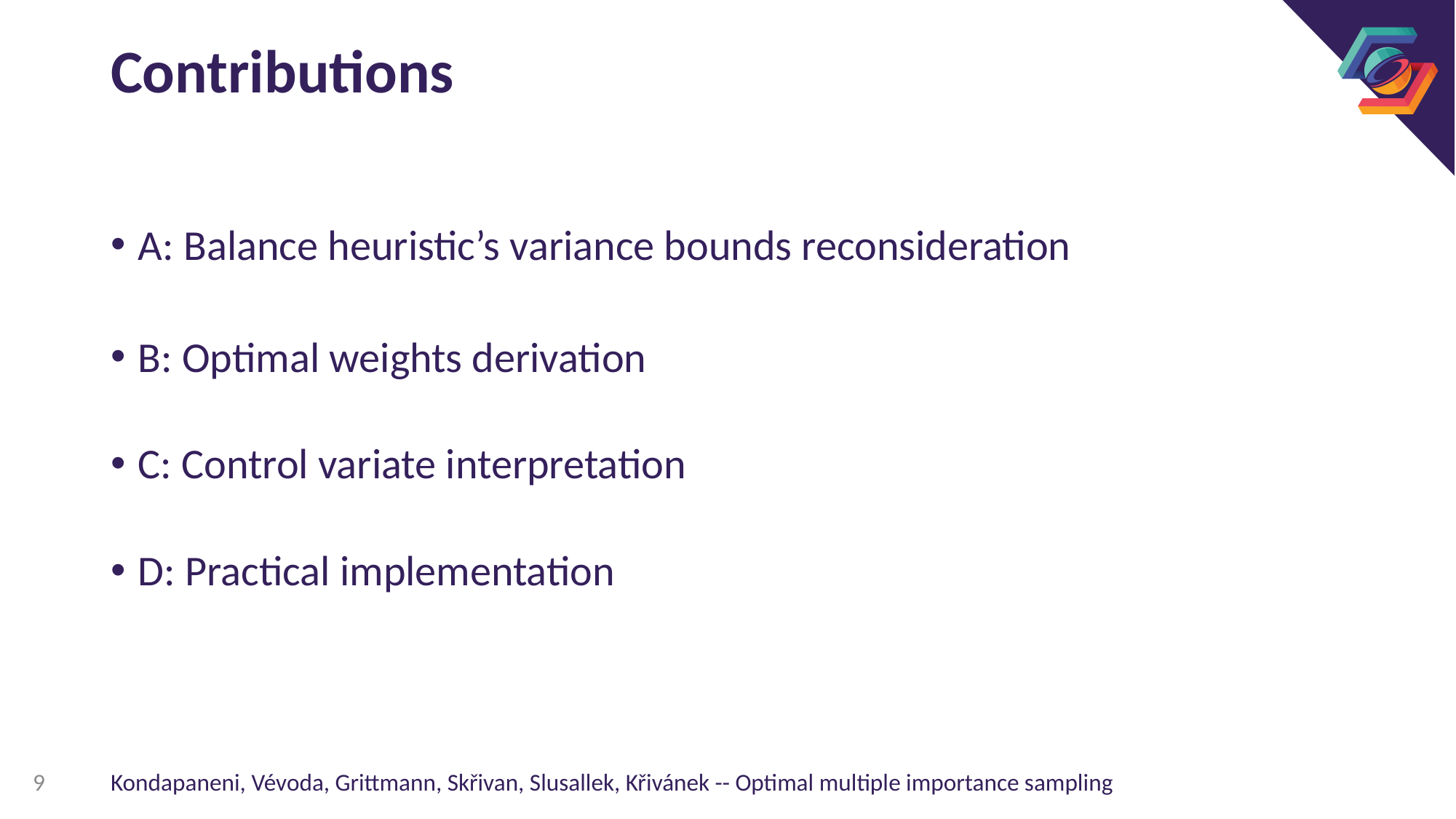

# Contributions
A: Balance heuristic’s variance bounds reconsideration
B: Optimal weights derivation
C: Control variate interpretation
D: Practical implementation
9
Kondapaneni, Vévoda, Grittmann, Skřivan, Slusallek, Křivánek -- Optimal multiple importance sampling